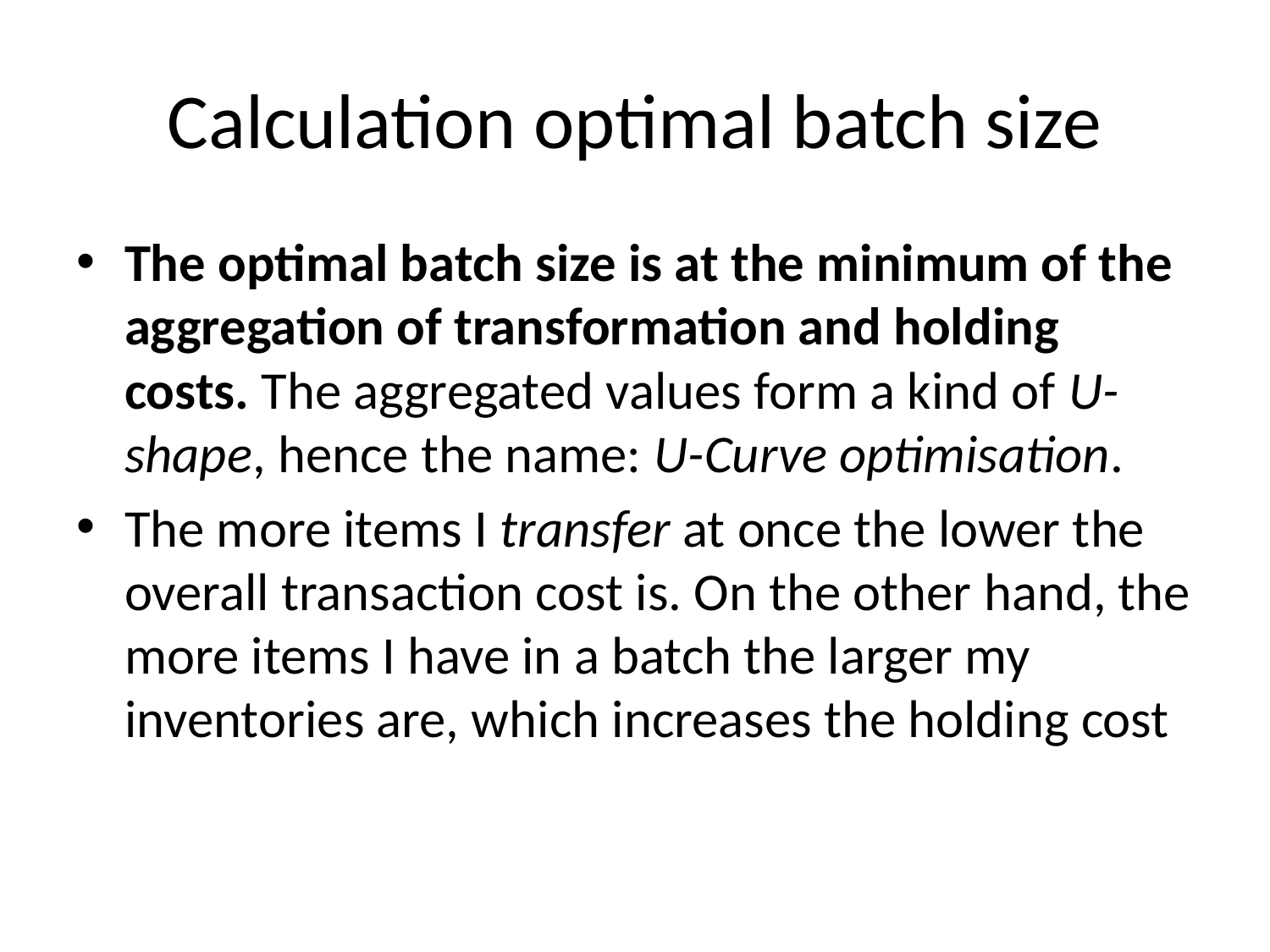

# Calculation optimal batch size
The optimal batch size is at the minimum of the aggregation of transformation and holding costs. The aggregated values form a kind of U-shape, hence the name: U-Curve optimisation.
The more items I transfer at once the lower the overall transaction cost is. On the other hand, the more items I have in a batch the larger my inventories are, which increases the holding cost